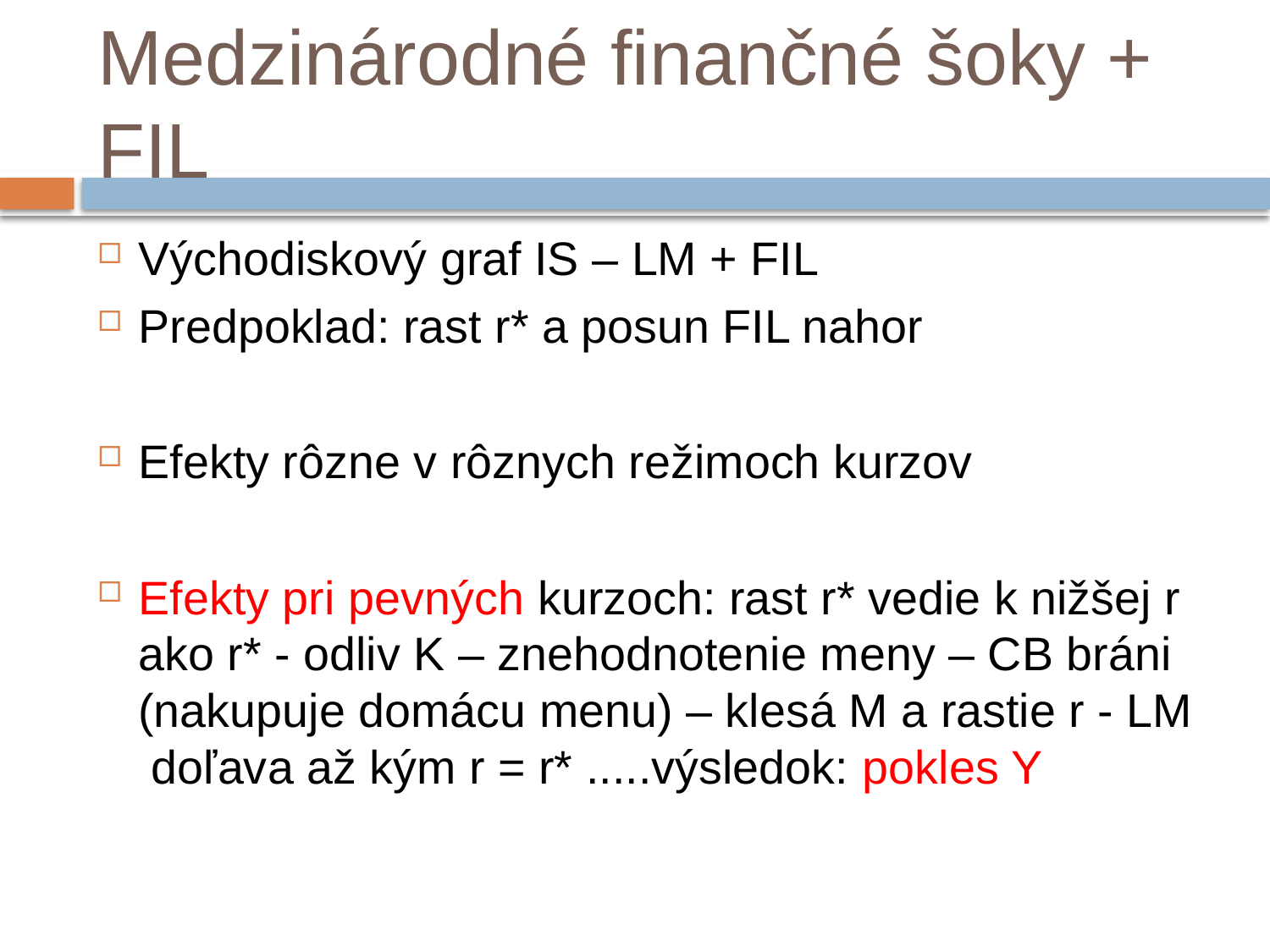

# Medzinárodné finančné šoky + FIL
Východiskový graf IS – LM + FIL
Predpoklad: rast r* a posun FIL nahor

Efekty rôzne v rôznych režimoch kurzov

Efekty pri pevných kurzoch: rast r* vedie k nižšej r ako r* - odliv K – znehodnotenie meny – CB bráni (nakupuje domácu menu) – klesá M a rastie r - LM  doľava až kým r = r* .....výsledok: pokles Y